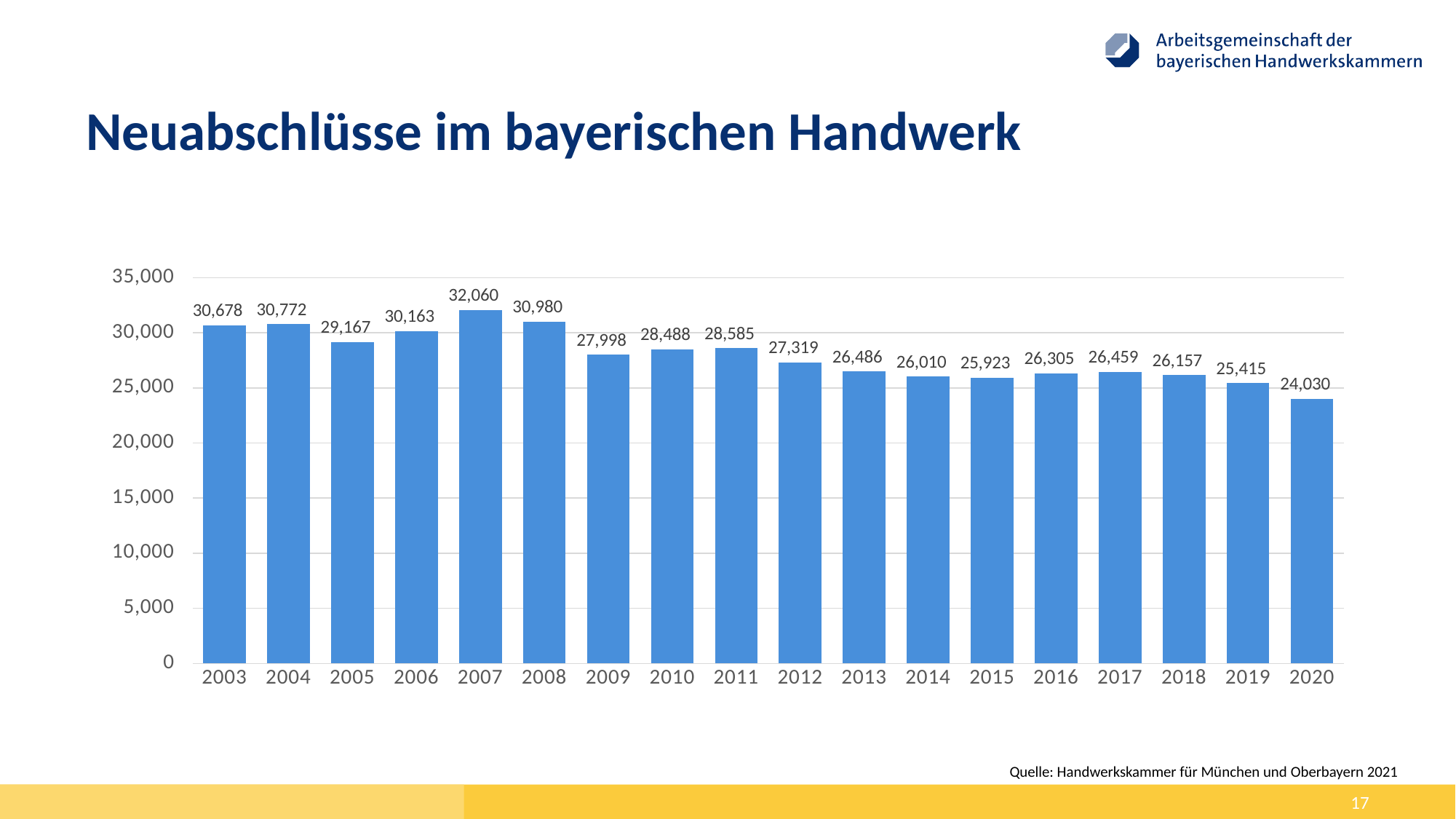

# Neuabschlüsse im bayerischen Handwerk

### Chart

| Category | Datenreihe 1 |
|---|---|
| 2003 | 30678.0 |
| 2004 | 30772.0 |
| 2005 | 29167.0 |
| 2006 | 30163.0 |
| 2007 | 32060.0 |
| 2008 | 30980.0 |
| 2009 | 27998.0 |
| 2010 | 28488.0 |
| 2011 | 28585.0 |
| 2012 | 27319.0 |
| 2013 | 26486.0 |
| 2014 | 26010.0 |
| 2015 | 25923.0 |
| 2016 | 26305.0 |
| 2017 | 26459.0 |
| 2018 | 26157.0 |
| 2019 | 25415.0 |
| 2020 | 24030.0 |
Quelle: Handwerkskammer für München und Oberbayern 2021
17